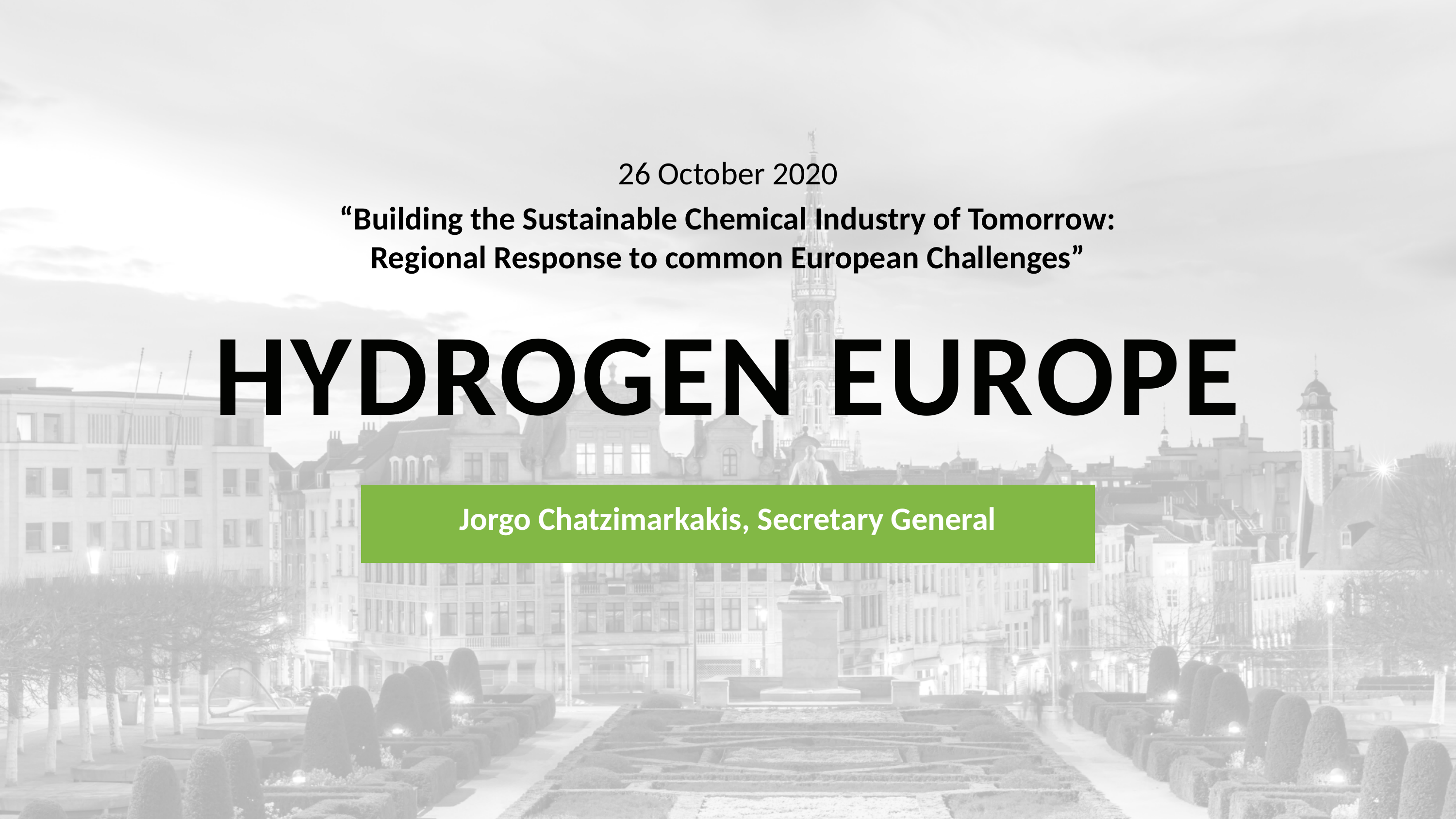

26 October 2020
“Building the Sustainable Chemical Industry of Tomorrow: Regional Response to common European Challenges”

Jorgo Chatzimarkakis, Secretary General